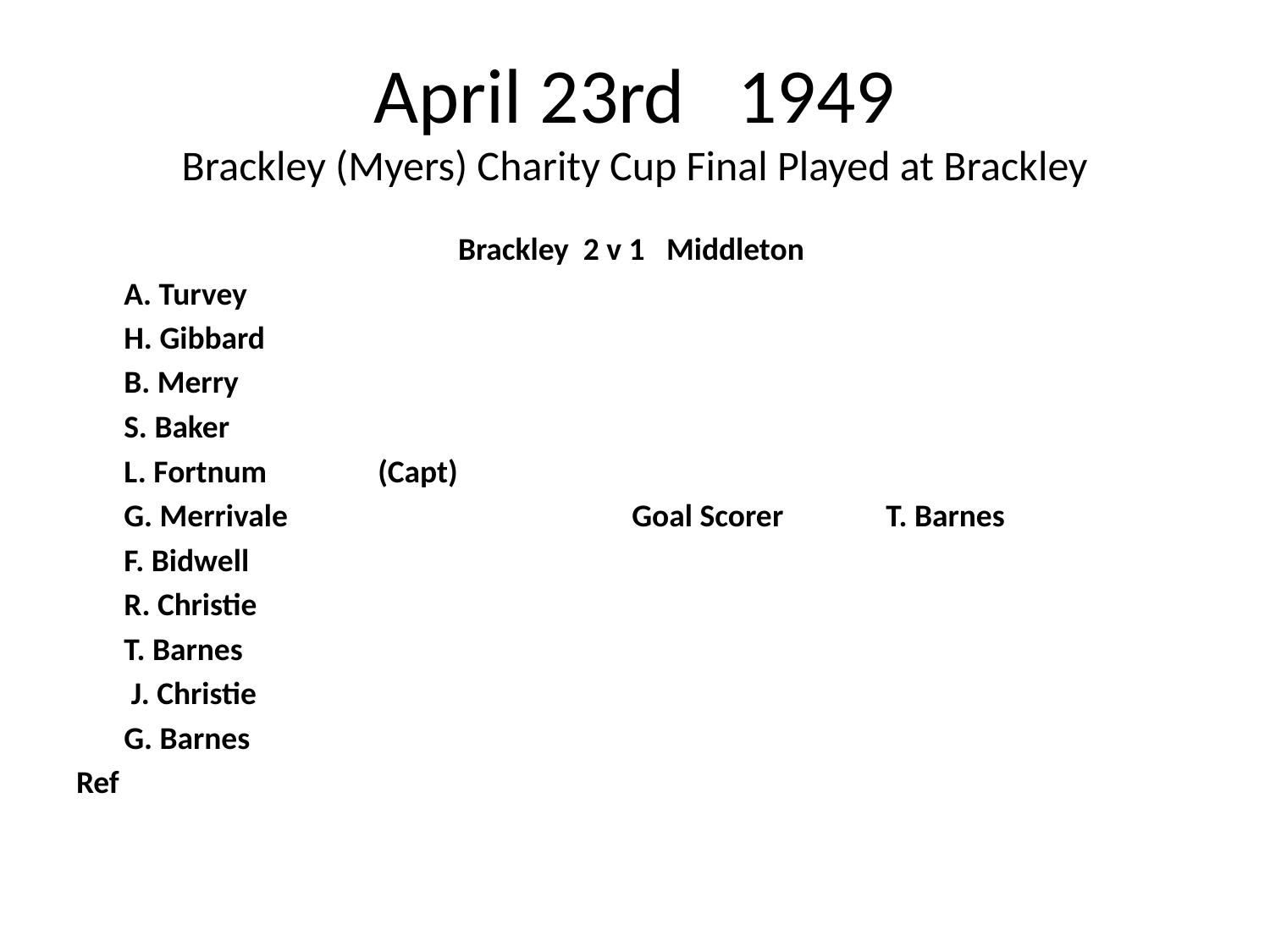

# April 23rd   1949 Brackley (Myers) Charity Cup Final Played at Brackley
Brackley  2 v 1   Middleton
	A. Turvey
	H. Gibbard
	B. Merry
	S. Baker
	L. Fortnum	(Capt)
	G. Merrivale			Goal Scorer	T. Barnes
	F. Bidwell
	R. Christie
	T. Barnes
	 J. Christie
	G. Barnes
Ref